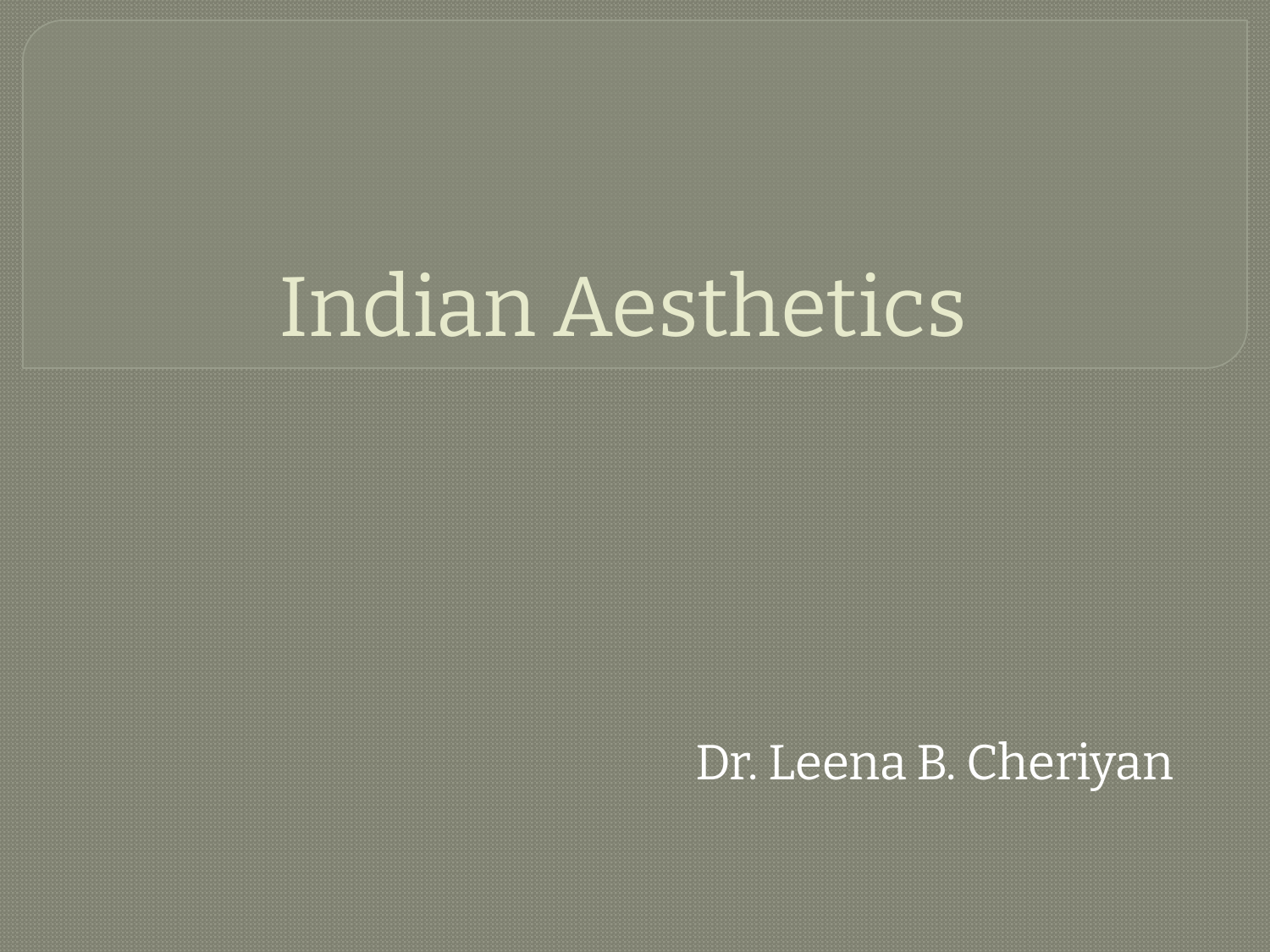

# Indian Aesthetics
Dr. Leena B. Cheriyan